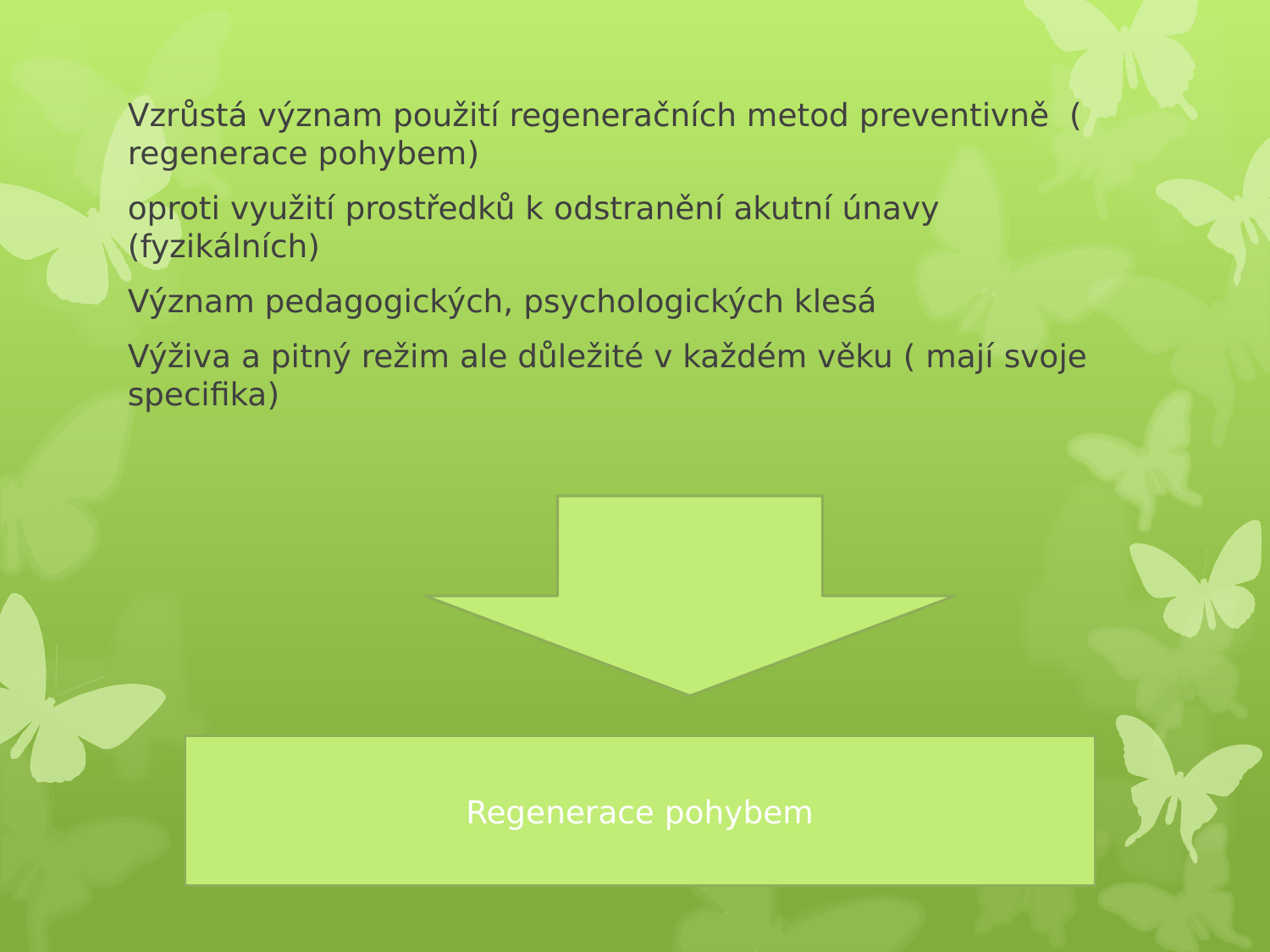

Vzrůstá význam použití regeneračních metod preventivně  ( regenerace pohybem)
oproti využití prostředků k odstranění akutní únavy (fyzikálních)
Význam pedagogických, psychologických klesá
Výživa a pitný režim ale důležité v každém věku ( mají svoje specifika)

Regenerace pohybem